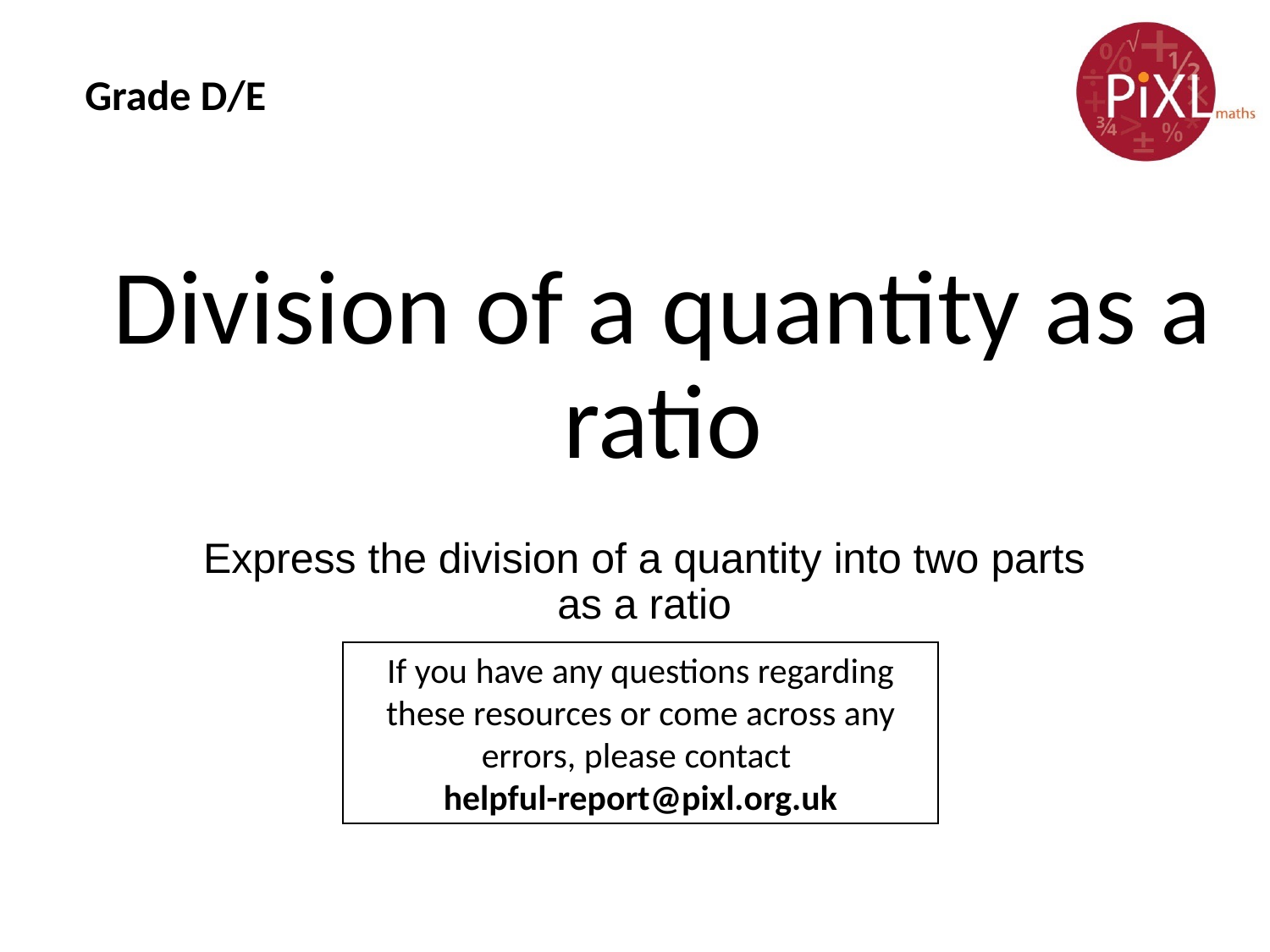

Grade D/E
# Division of a quantity as a ratio
Express the division of a quantity into two parts as a ratio
If you have any questions regarding these resources or come across any errors, please contact
helpful-report@pixl.org.uk